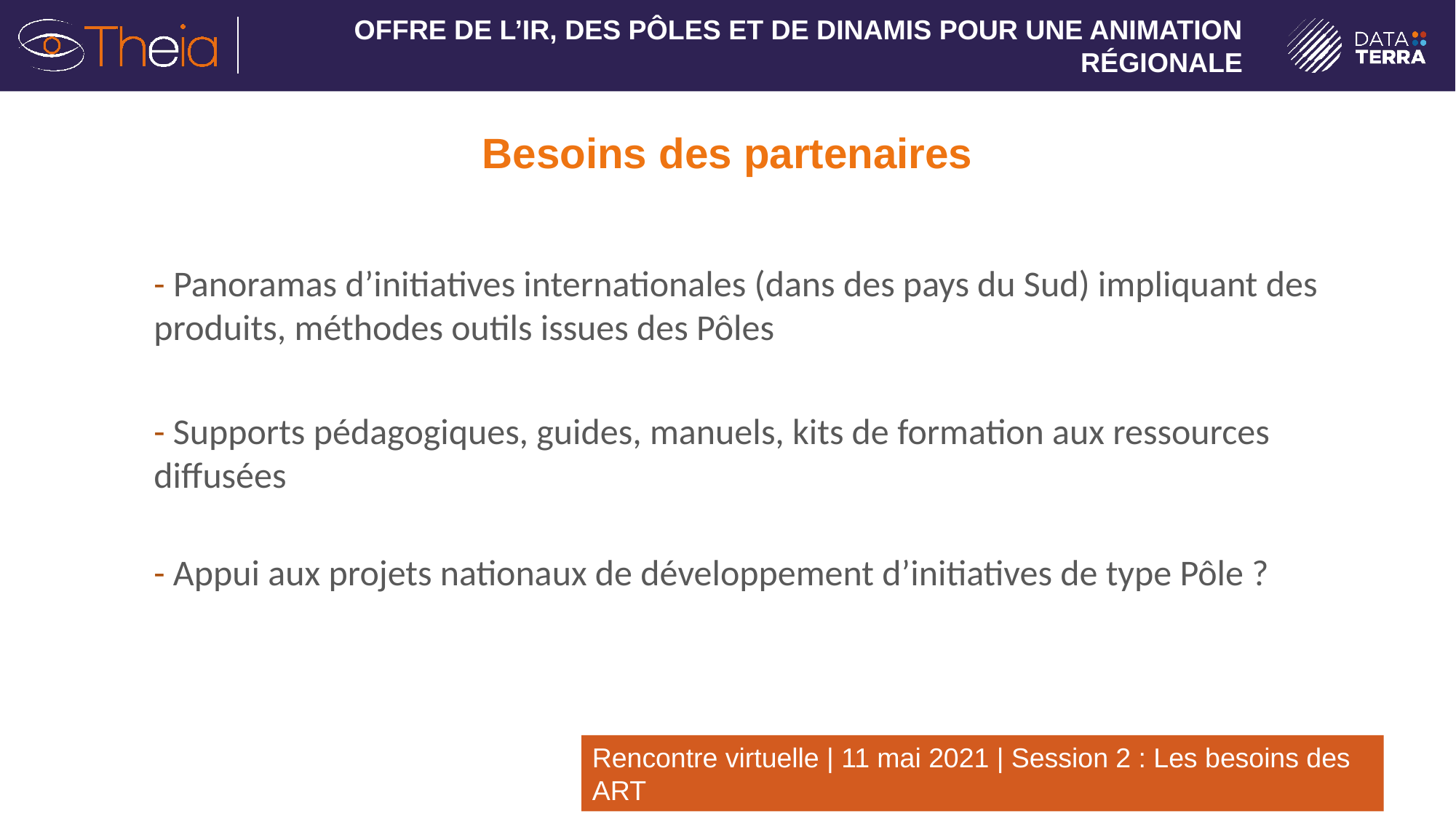

# Besoins des partenaires
- Panoramas d’initiatives internationales (dans des pays du Sud) impliquant des produits, méthodes outils issues des Pôles
- Supports pédagogiques, guides, manuels, kits de formation aux ressources diffusées
- Appui aux projets nationaux de développement d’initiatives de type Pôle ?